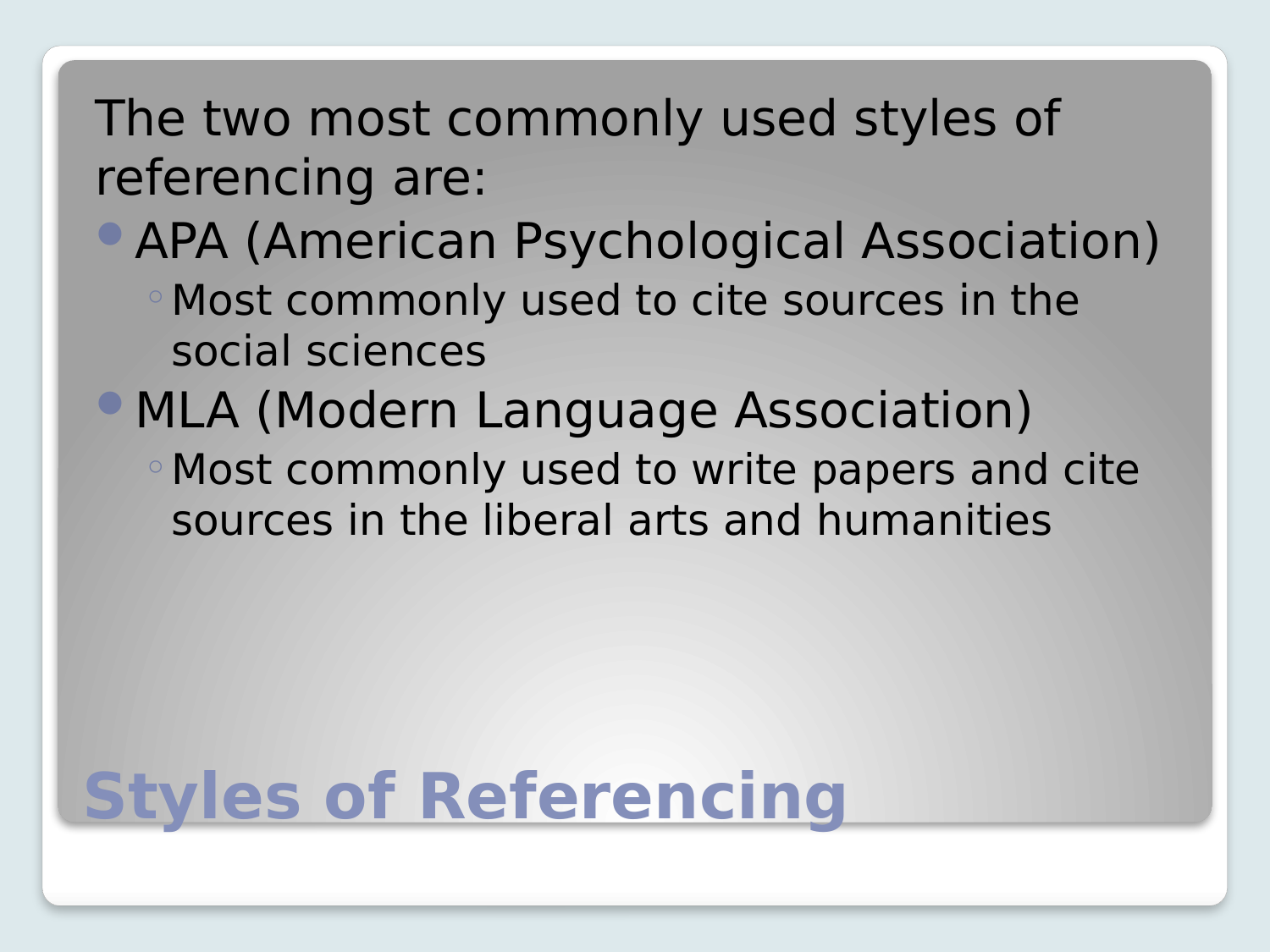

The two most commonly used styles of referencing are:
APA (American Psychological Association)
Most commonly used to cite sources in the social sciences
MLA (Modern Language Association)
Most commonly used to write papers and cite sources in the liberal arts and humanities
# Styles of Referencing